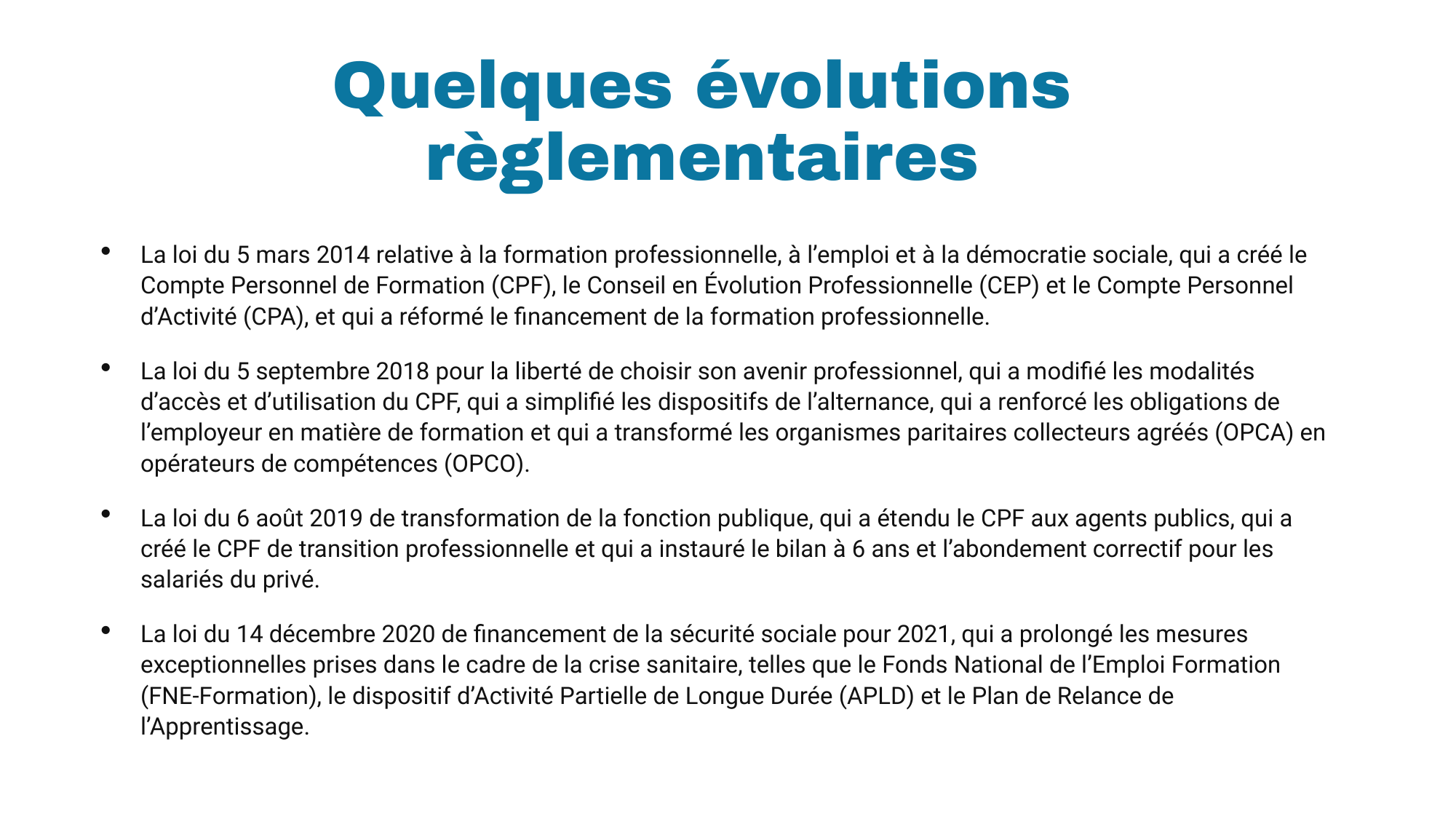

# Quelques évolutions règlementaires
La loi du 5 mars 2014 relative à la formation professionnelle, à l’emploi et à la démocratie sociale, qui a créé le Compte Personnel de Formation (CPF), le Conseil en Évolution Professionnelle (CEP) et le Compte Personnel d’Activité (CPA), et qui a réformé le financement de la formation professionnelle.
La loi du 5 septembre 2018 pour la liberté de choisir son avenir professionnel, qui a modifié les modalités d’accès et d’utilisation du CPF, qui a simplifié les dispositifs de l’alternance, qui a renforcé les obligations de l’employeur en matière de formation et qui a transformé les organismes paritaires collecteurs agréés (OPCA) en opérateurs de compétences (OPCO).
La loi du 6 août 2019 de transformation de la fonction publique, qui a étendu le CPF aux agents publics, qui a créé le CPF de transition professionnelle et qui a instauré le bilan à 6 ans et l’abondement correctif pour les salariés du privé.
La loi du 14 décembre 2020 de financement de la sécurité sociale pour 2021, qui a prolongé les mesures exceptionnelles prises dans le cadre de la crise sanitaire, telles que le Fonds National de l’Emploi Formation (FNE-Formation), le dispositif d’Activité Partielle de Longue Durée (APLD) et le Plan de Relance de l’Apprentissage.